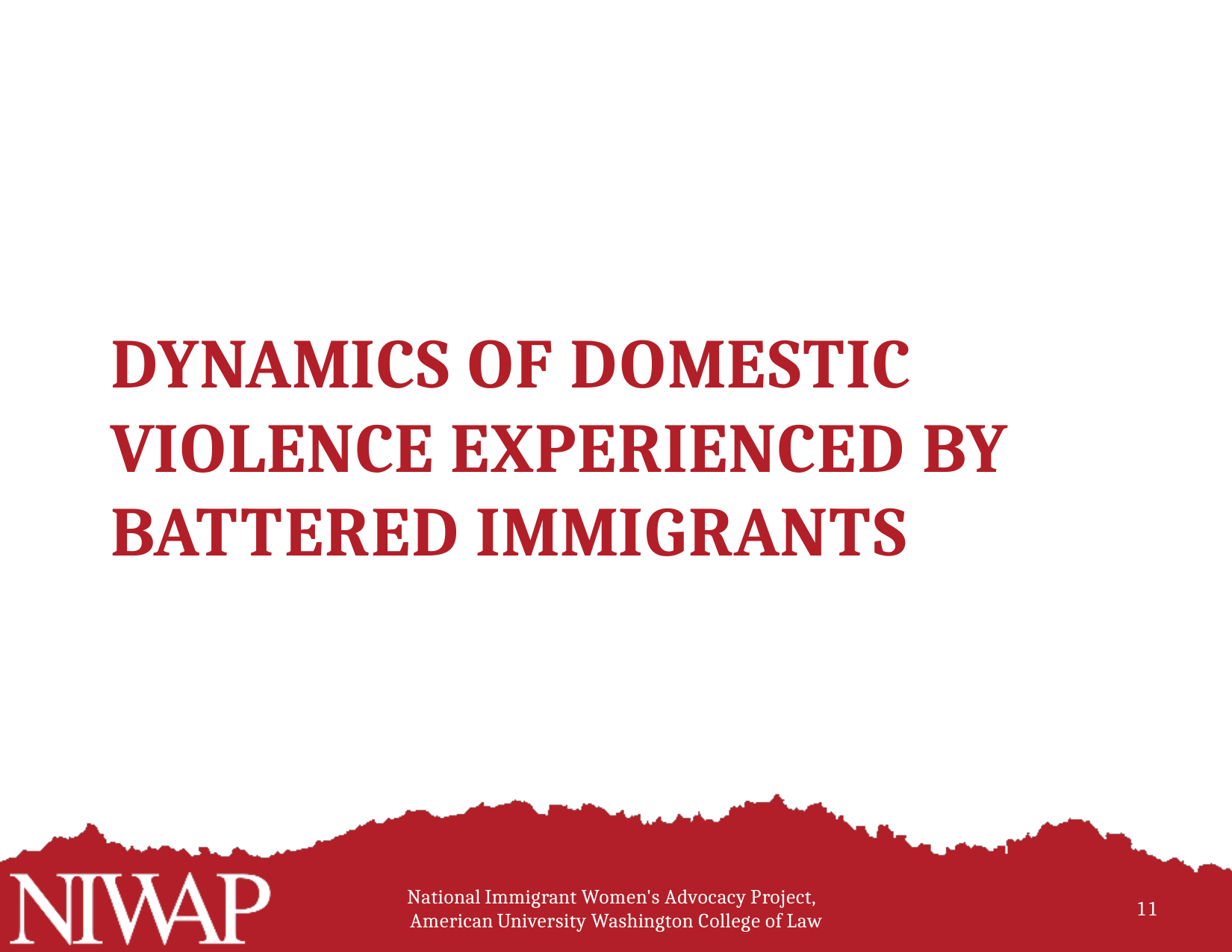

# DYNAMICS OF DOMESTIC VIOLENCE EXPERIENCED BY  BATTERED IMMIGRANTS
National Immigrant Women's Advocacy Project,
American University Washington College of Law
11